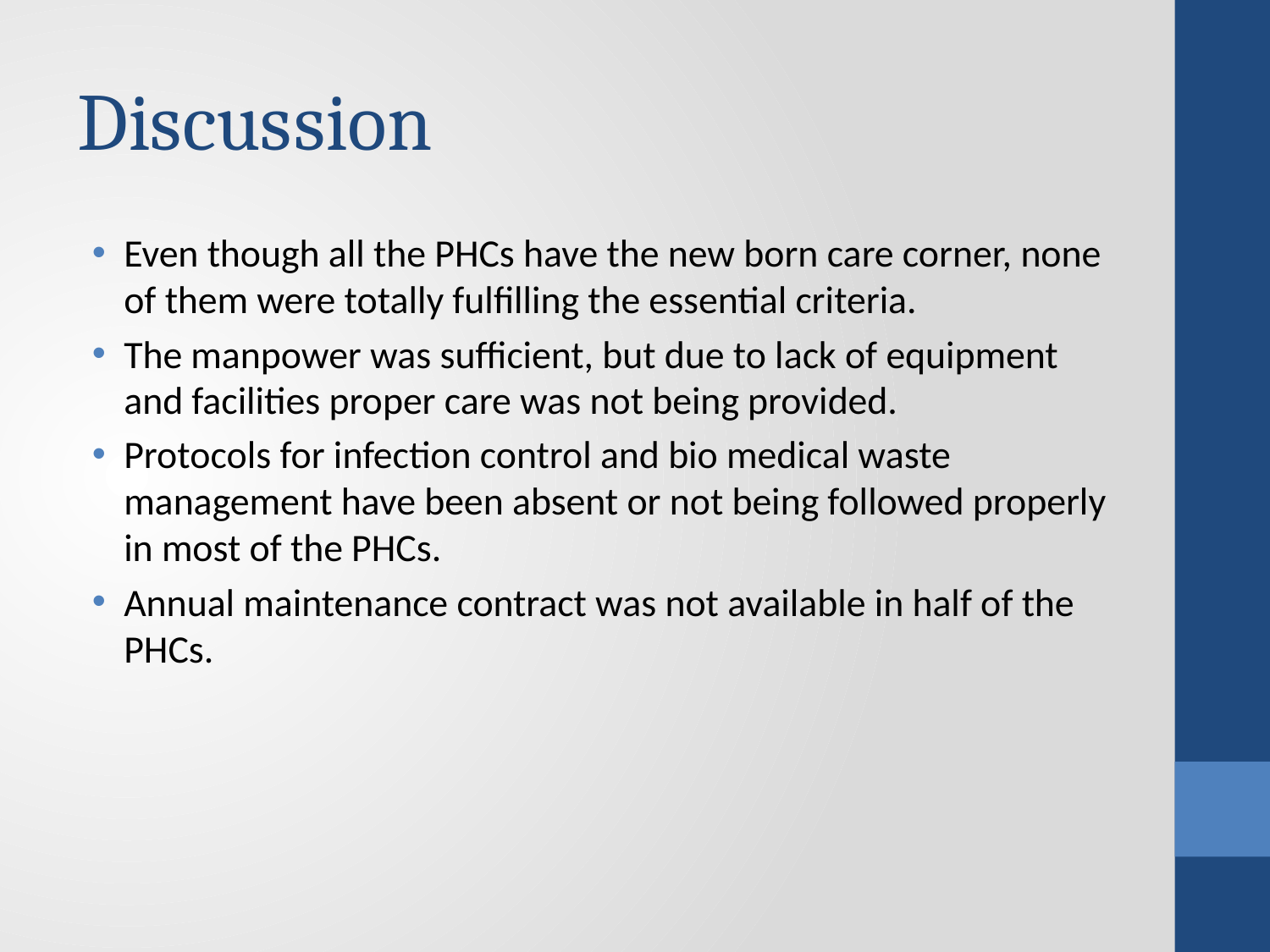

# Discussion
Even though all the PHCs have the new born care corner, none of them were totally fulfilling the essential criteria.
The manpower was sufficient, but due to lack of equipment and facilities proper care was not being provided.
Protocols for infection control and bio medical waste management have been absent or not being followed properly in most of the PHCs.
Annual maintenance contract was not available in half of the PHCs.